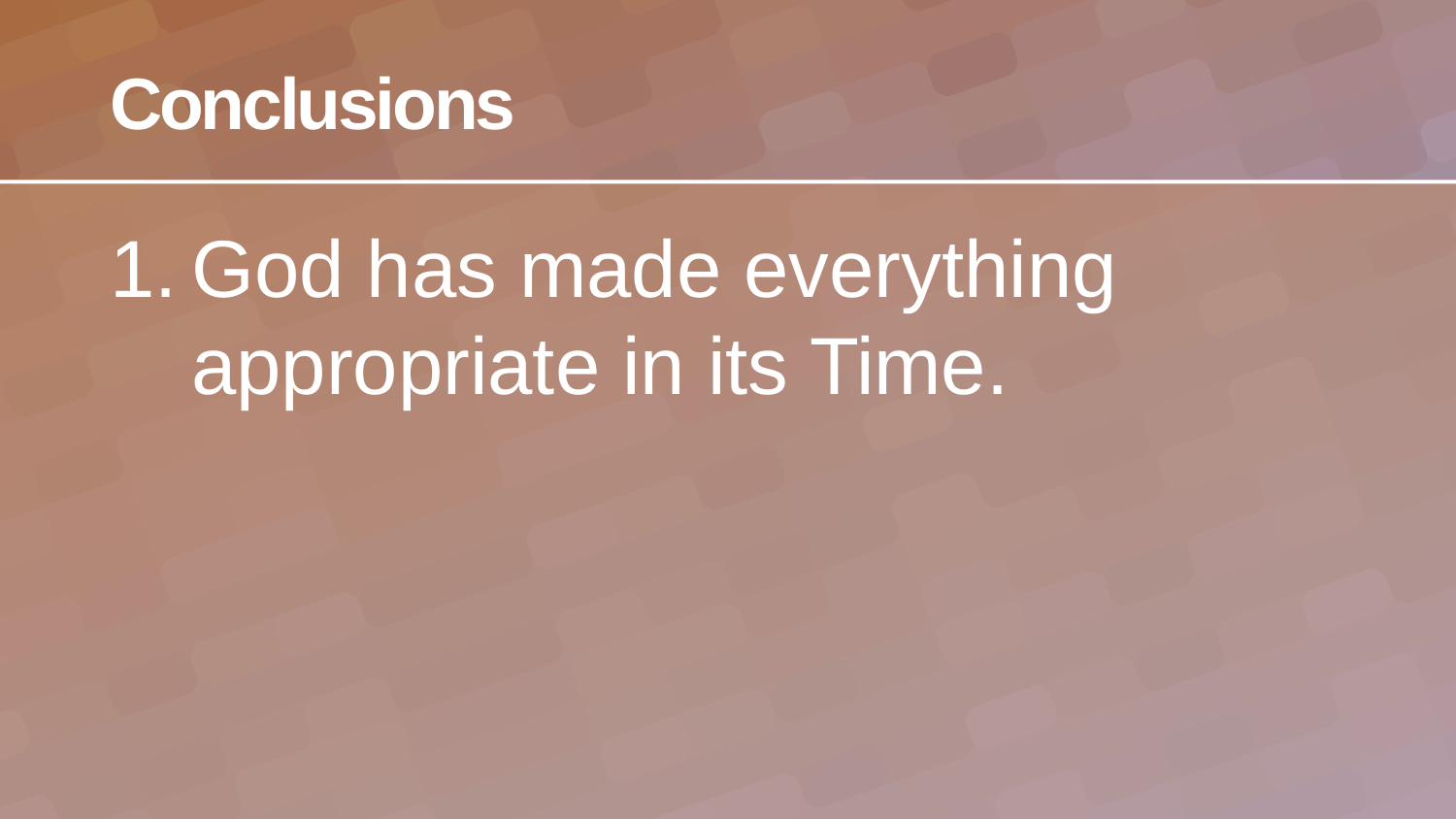

# Conclusions
God has made everything appropriate in its Time.